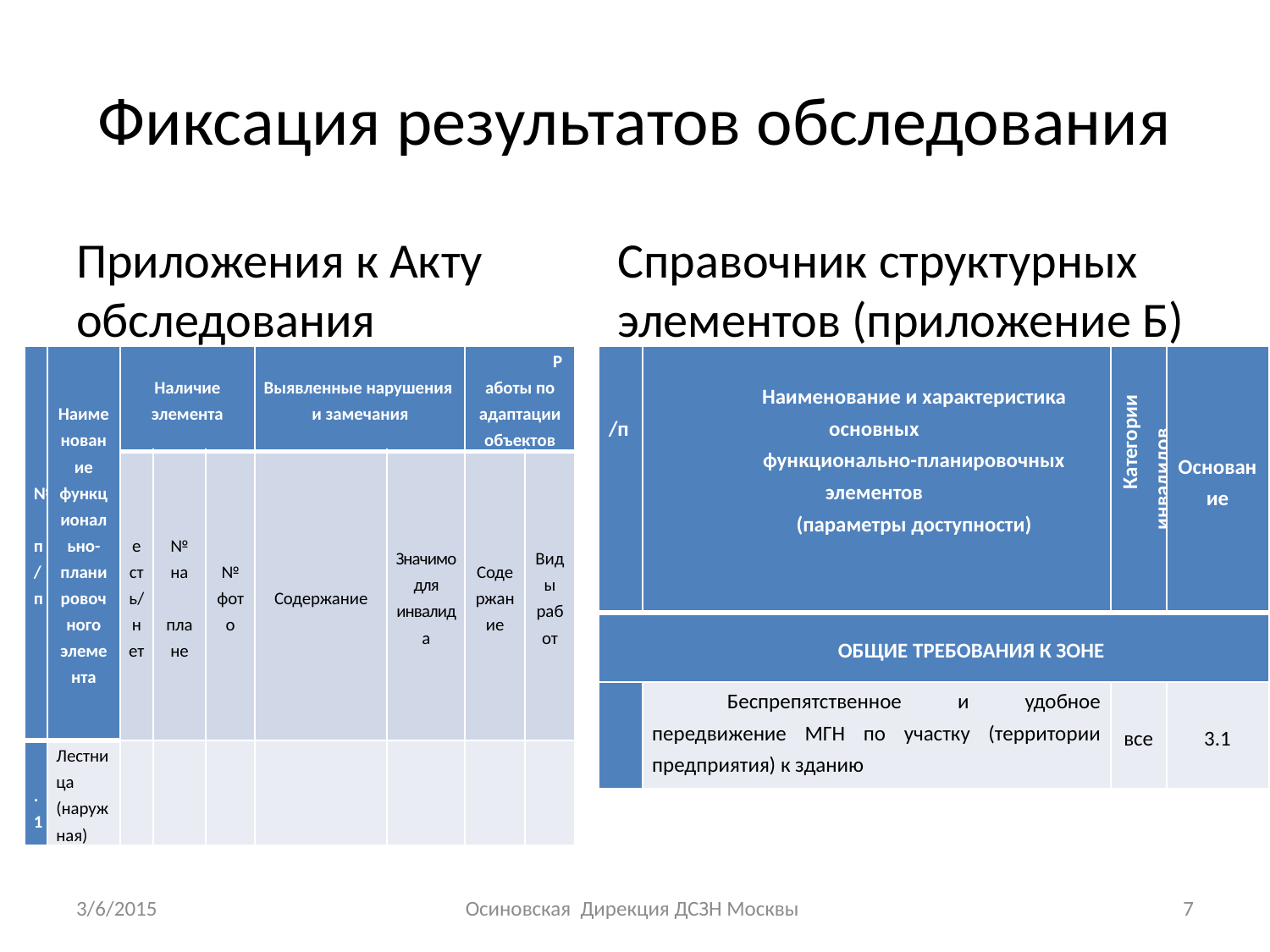

# Фиксация результатов обследования
Приложения к Акту обследования
Справочник структурных элементов (приложение Б)
| № п/п | Наименование функционально-планировочного элемента | Наличие элемента |  |  | Выявленные нарушения и замечания |  | Работы по адаптации объектов |  |
| --- | --- | --- | --- | --- | --- | --- | --- | --- |
|  |  | есть/ нет | № на плане | № фото | Содержание | Значимо для инвалида | Содержание | Виды работ |
| 2.1 | Лестница (наружная) |  |  |  |  |  |  |  |
| № п/п | Наименование и характеристика основных функционально-планировочных элементов (параметры доступности) | Категории инвалидов | Основание |
| --- | --- | --- | --- |
| ОБЩИЕ ТРЕБОВАНИЯ К ЗОНЕ |  |  |  |
|  | Беспрепятственное и удобное передвижение МГН по участку (территории предприятия) к зданию | все | 3.1 |
3/6/2015
Осиновская  Дирекция ДСЗН Москвы
7